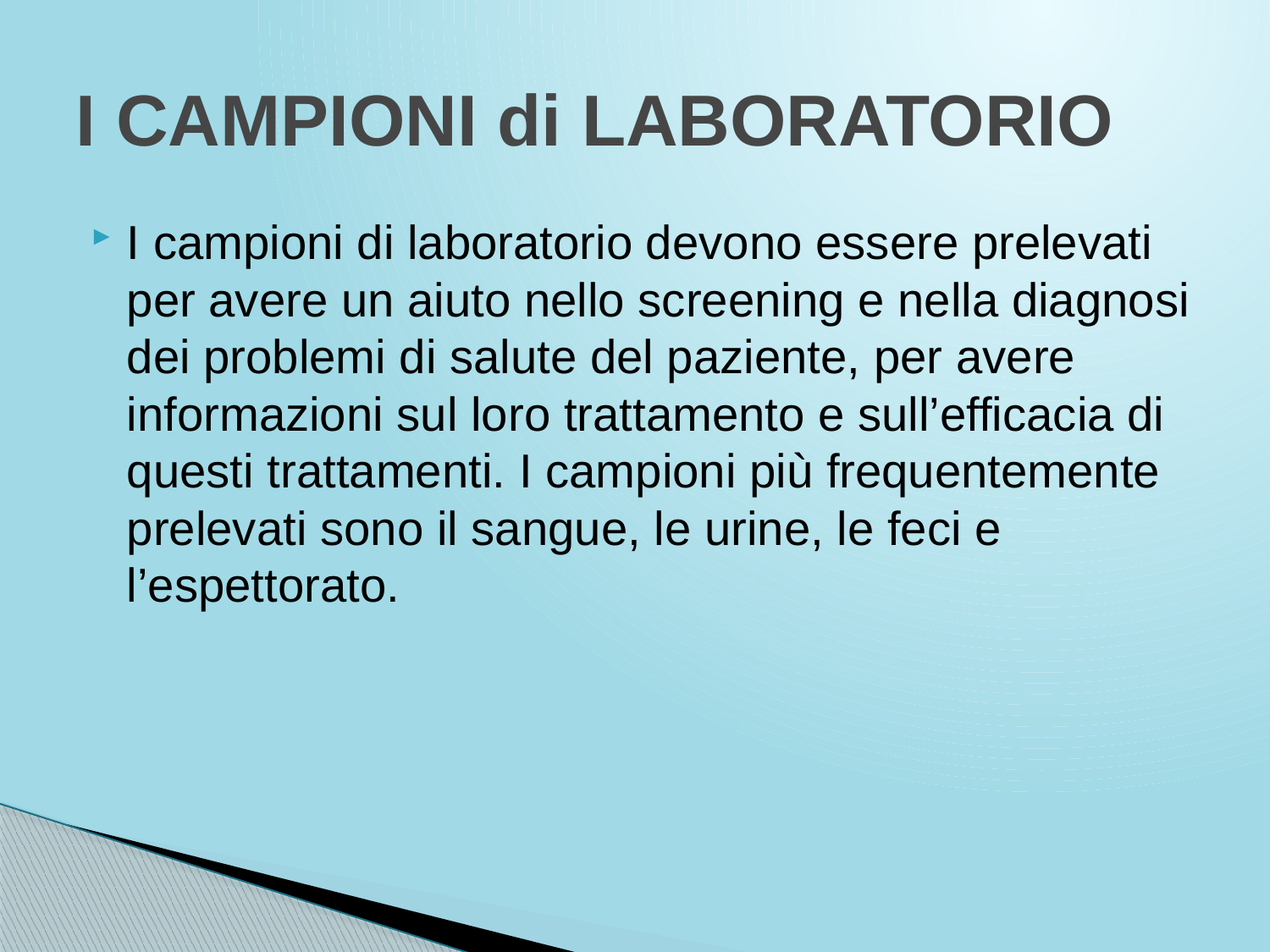

# I CAMPIONI di LABORATORIO
I campioni di laboratorio devono essere prelevati per avere un aiuto nello screening e nella diagnosi dei problemi di salute del paziente, per avere informazioni sul loro trattamento e sull’efficacia di questi trattamenti. I campioni più frequentemente prelevati sono il sangue, le urine, le feci e l’espettorato.